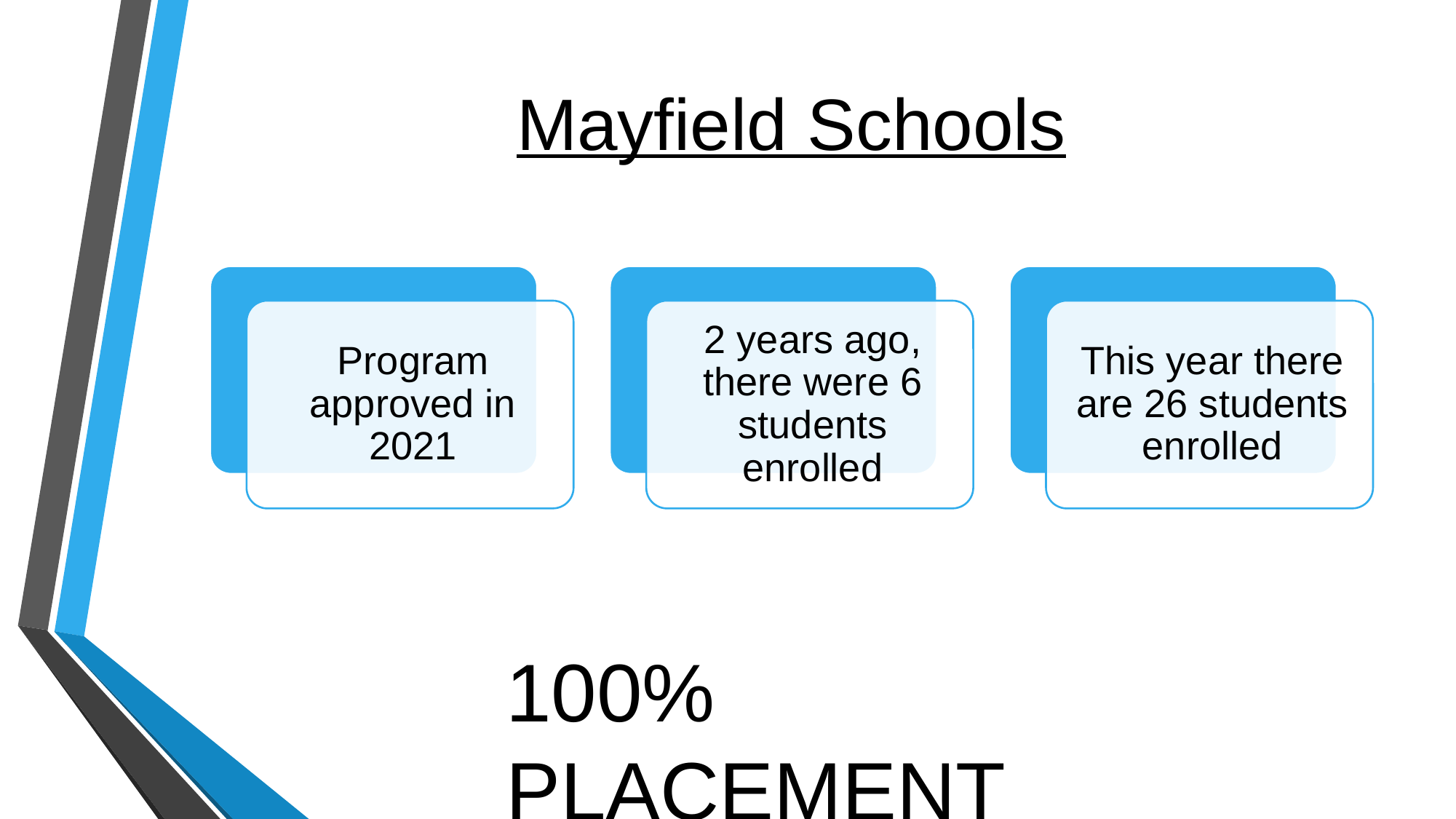

# Mayfield Schools
Program approved in 2021
2 years ago, there were 6 students enrolled
This year there are 26 students enrolled
100% PLACEMENT